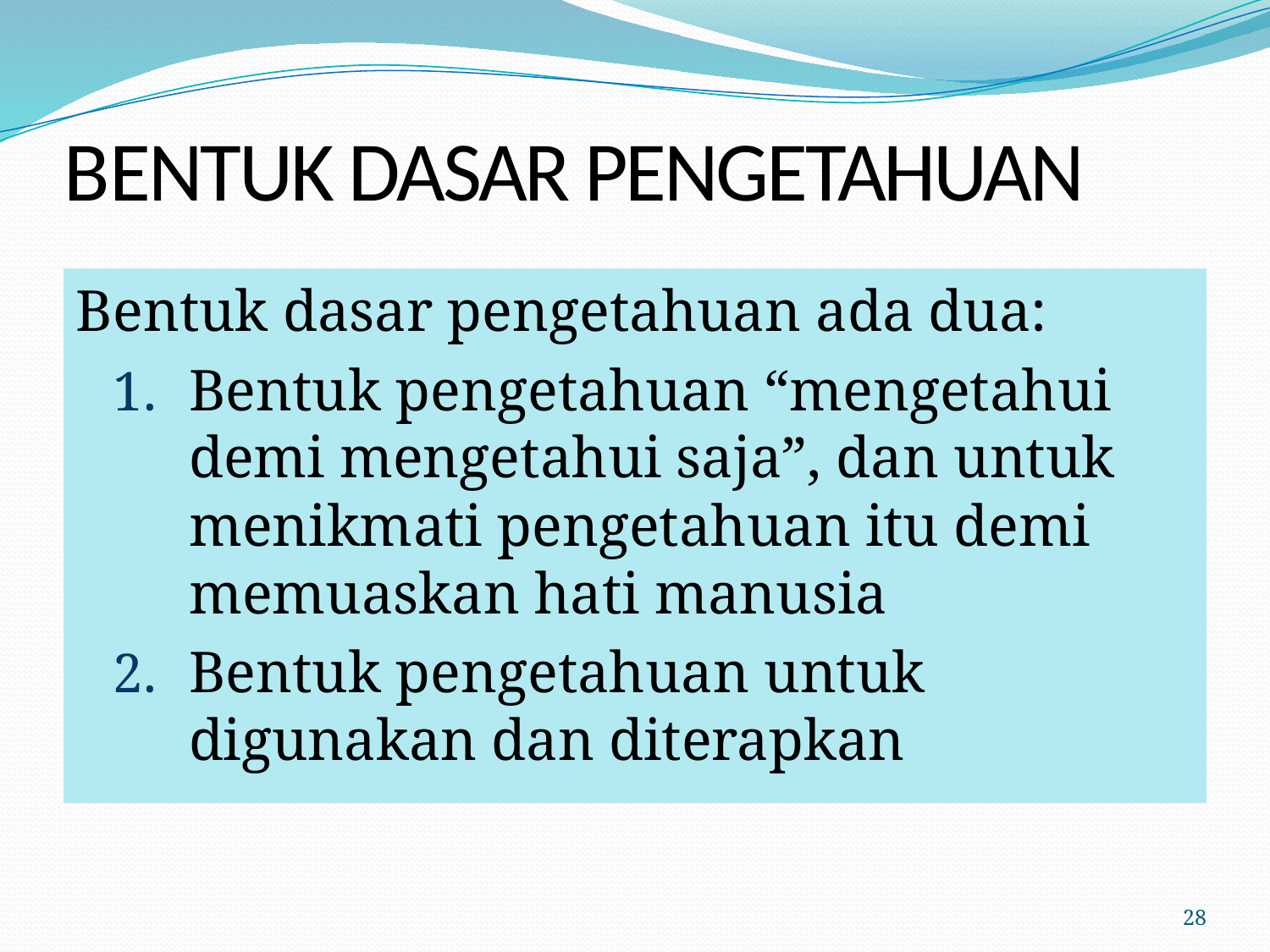

# BENTUK DASAR PENGETAHUAN
Bentuk dasar pengetahuan ada dua:
Bentuk pengetahuan “mengetahui demi mengetahui saja”, dan untuk menikmati pengetahuan itu demi memuaskan hati manusia
Bentuk pengetahuan untuk digunakan dan diterapkan
28